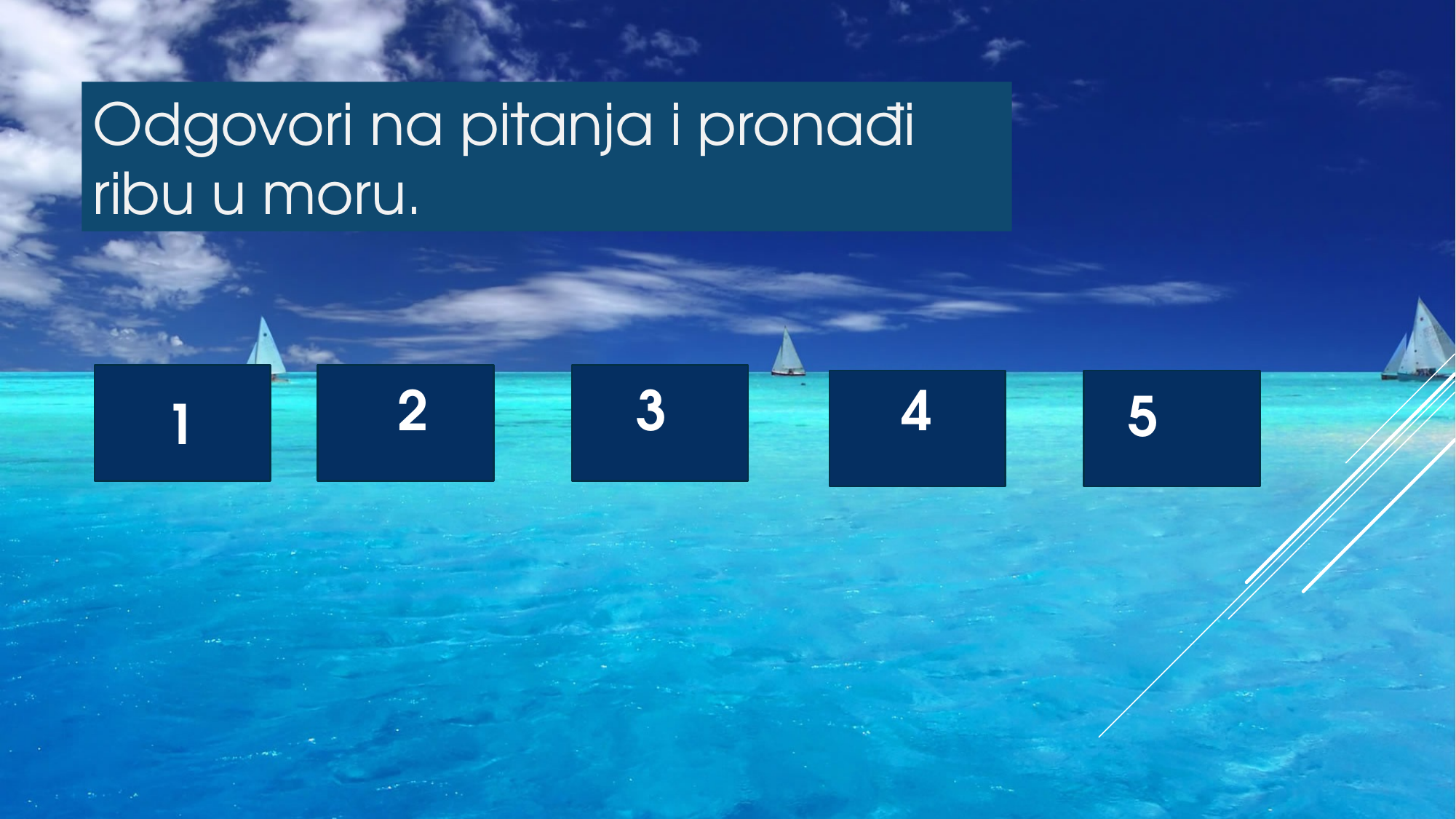

Odgovori na pitanja i pronađi ribu u moru.

2
3
4

5
1
#